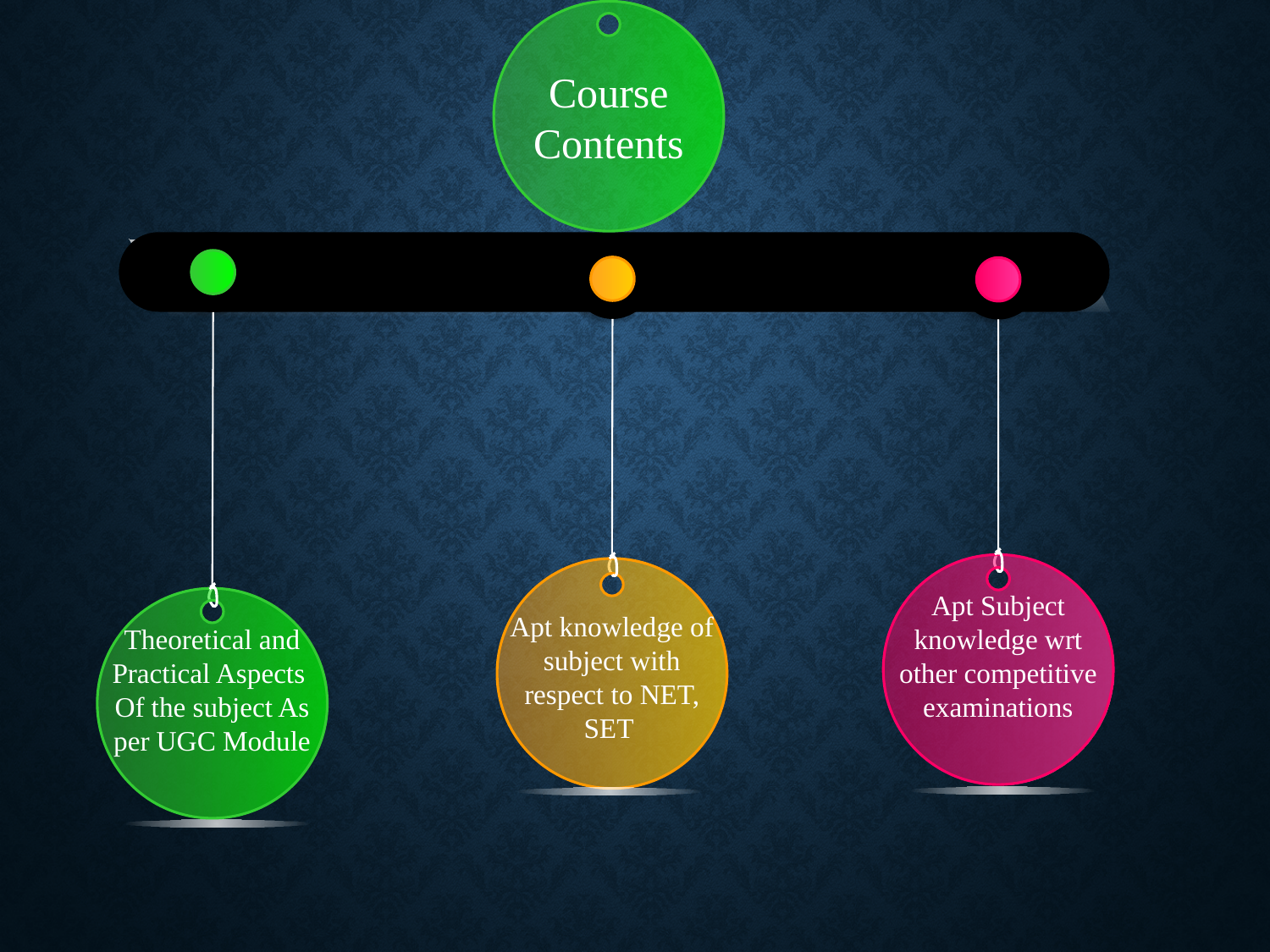

Course Contents

Theoretical and Practical Aspects
Of the subject As per UGC Module

Apt knowledge of subject with respect to NET, SET

Apt Subject knowledge wrt other competitive examinations